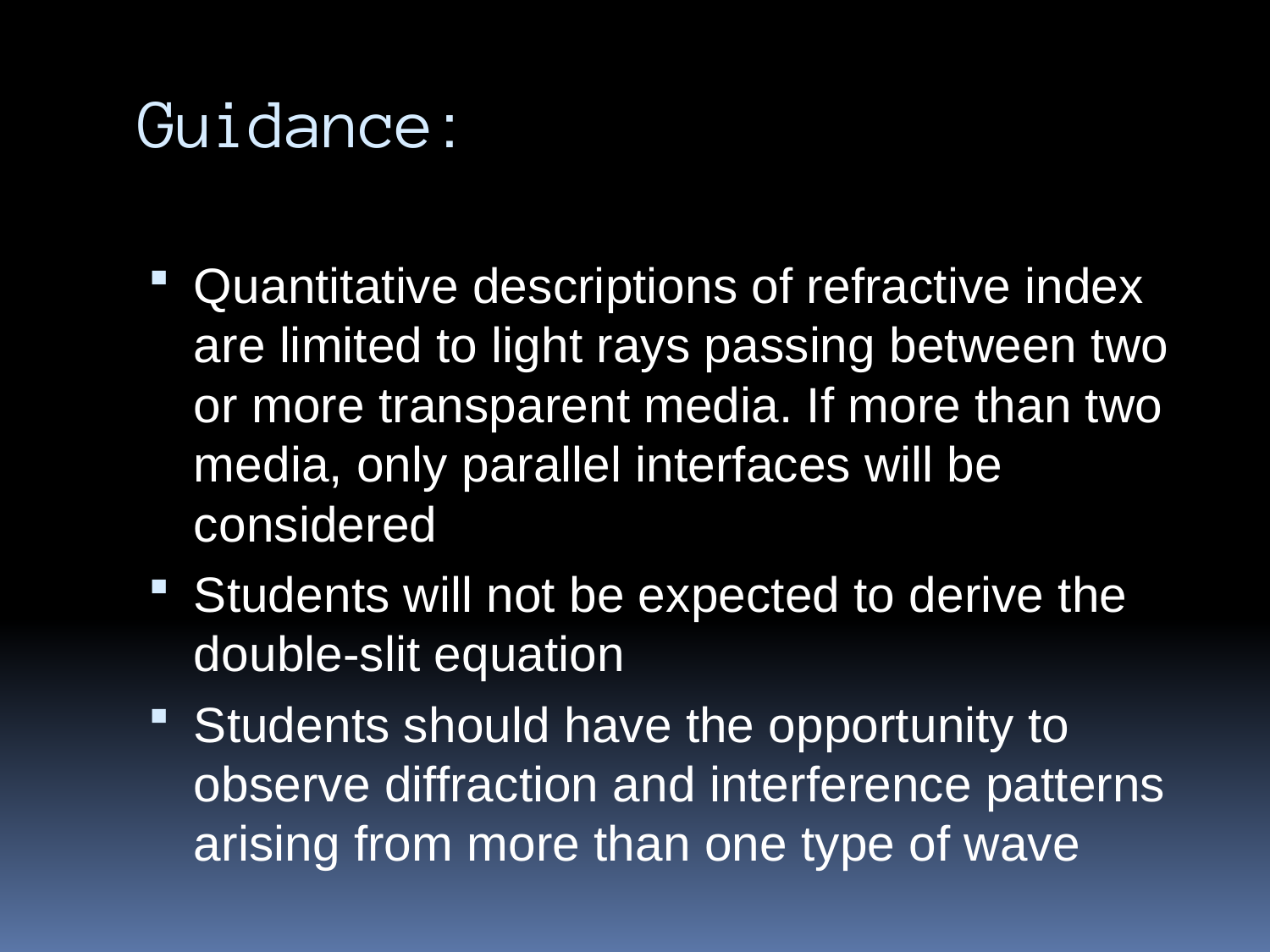

# Guidance:
Quantitative descriptions of refractive index are limited to light rays passing between two or more transparent media. If more than two media, only parallel interfaces will be considered
Students will not be expected to derive the double-slit equation
Students should have the opportunity to observe diffraction and interference patterns arising from more than one type of wave